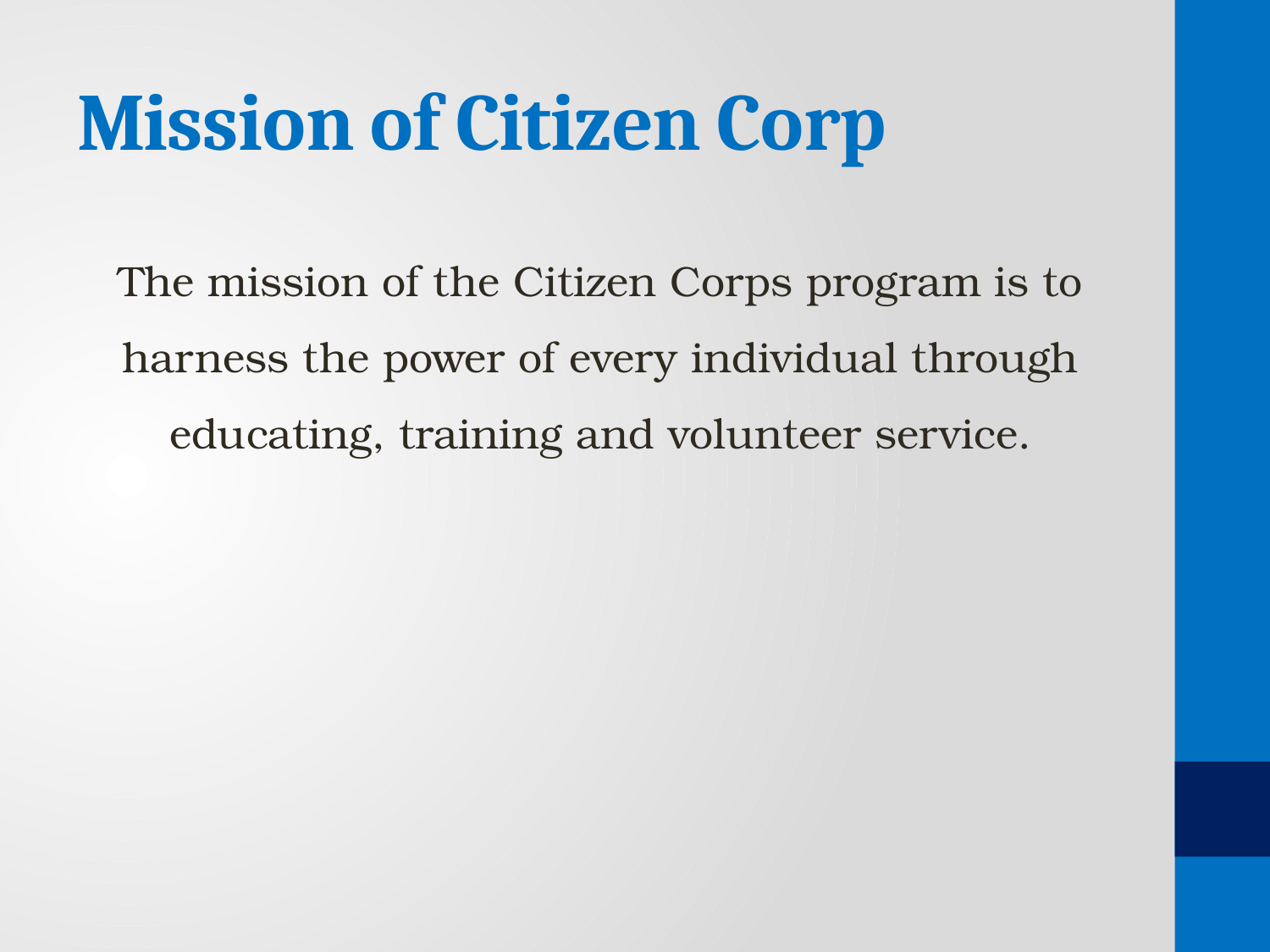

# Mission of Citizen Corp
The mission of the Citizen Corps program is to harness the power of every individual through educating, training and volunteer service.